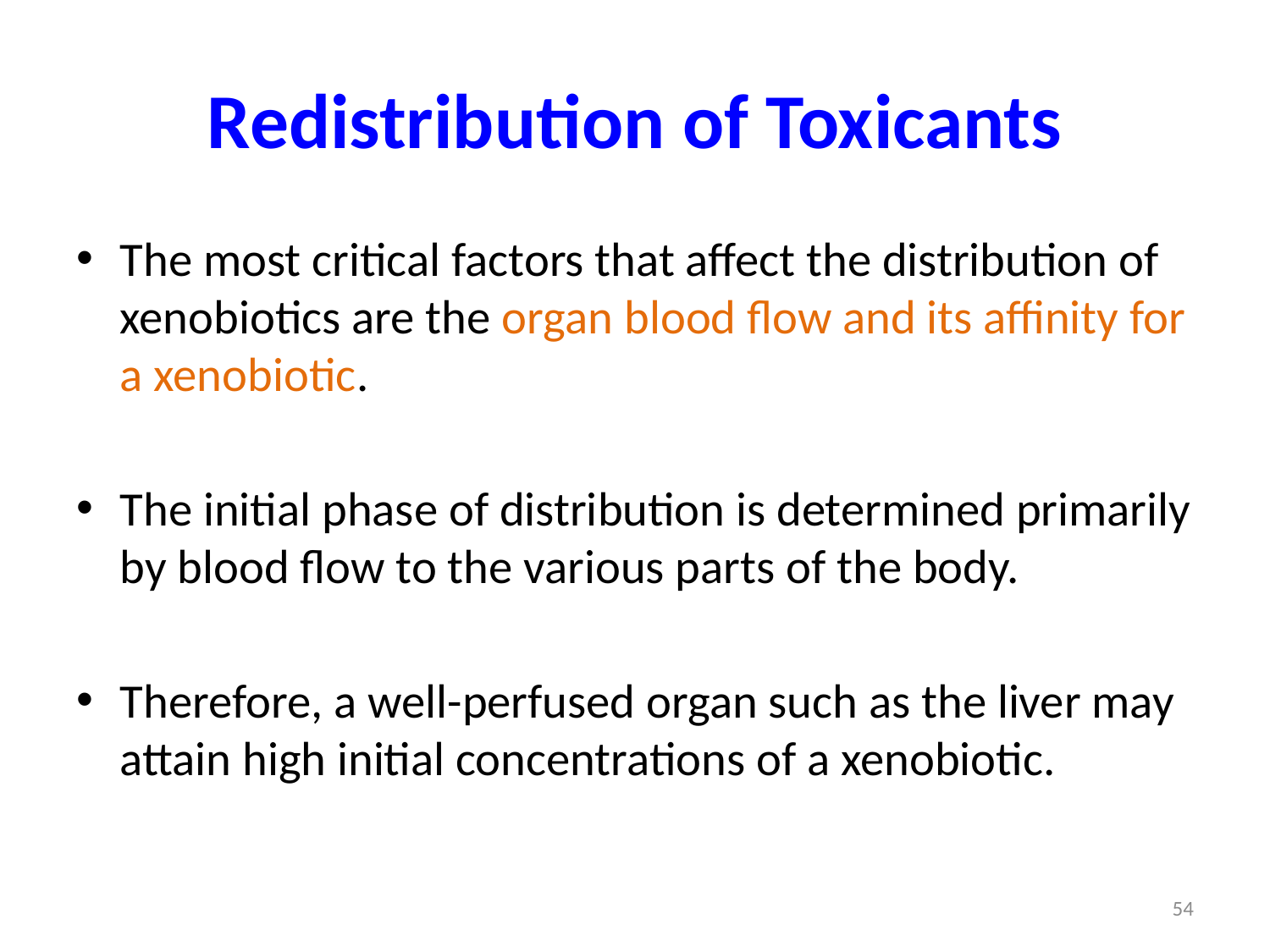

# Redistribution of Toxicants
The most critical factors that affect the distribution of xenobiotics are the organ blood flow and its affinity for a xenobiotic.

The initial phase of distribution is determined primarily by blood flow to the various parts of the body.

Therefore, a well-perfused organ such as the liver may attain high initial concentrations of a xenobiotic.
54